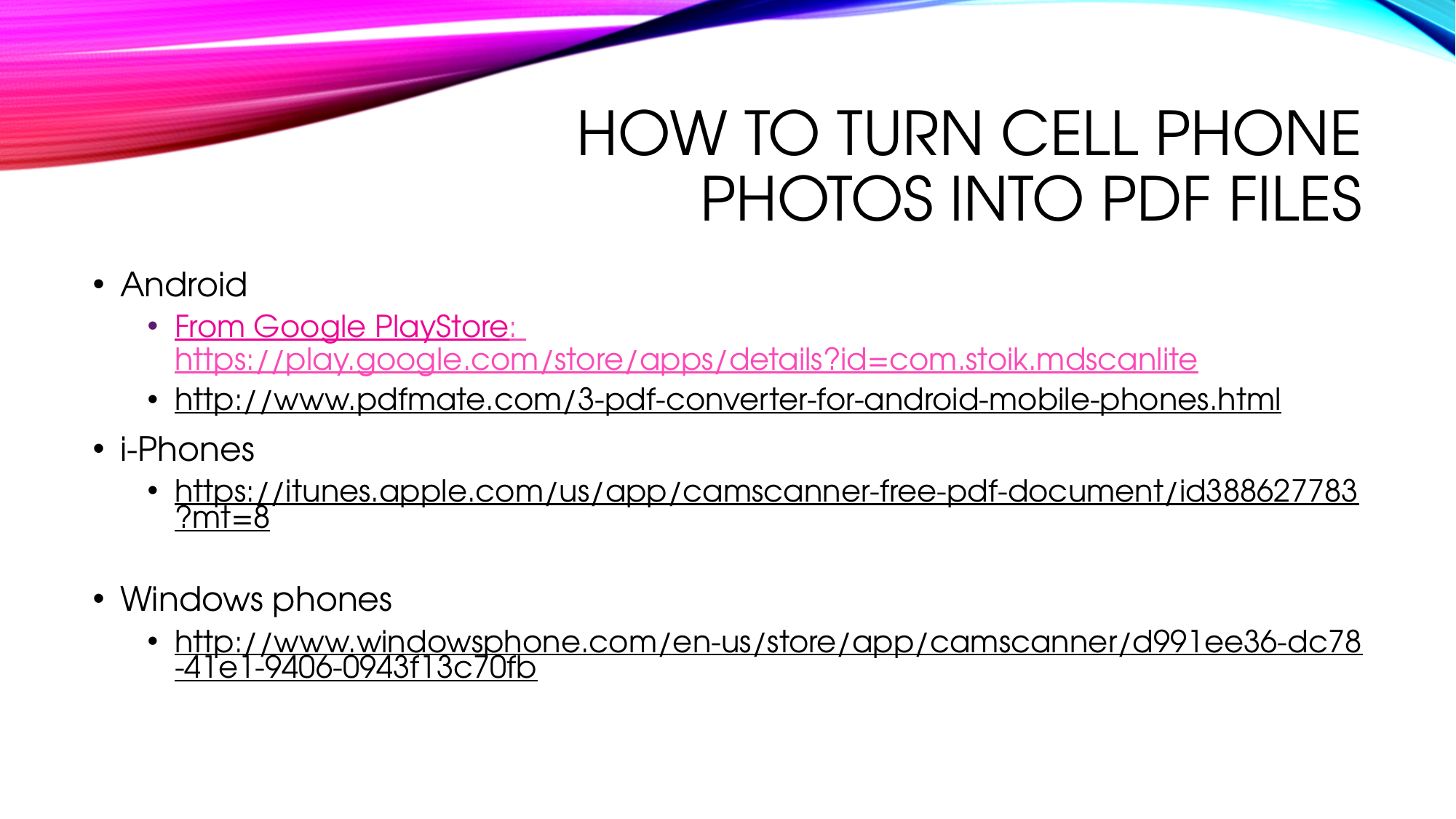

# How to turn cell phone photos into pdf files
Android
From Google PlayStore: https://play.google.com/store/apps/details?id=com.stoik.mdscanlite
http://www.pdfmate.com/3-pdf-converter-for-android-mobile-phones.html
i-Phones
https://itunes.apple.com/us/app/camscanner-free-pdf-document/id388627783?mt=8
Windows phones
http://www.windowsphone.com/en-us/store/app/camscanner/d991ee36-dc78-41e1-9406-0943f13c70fb